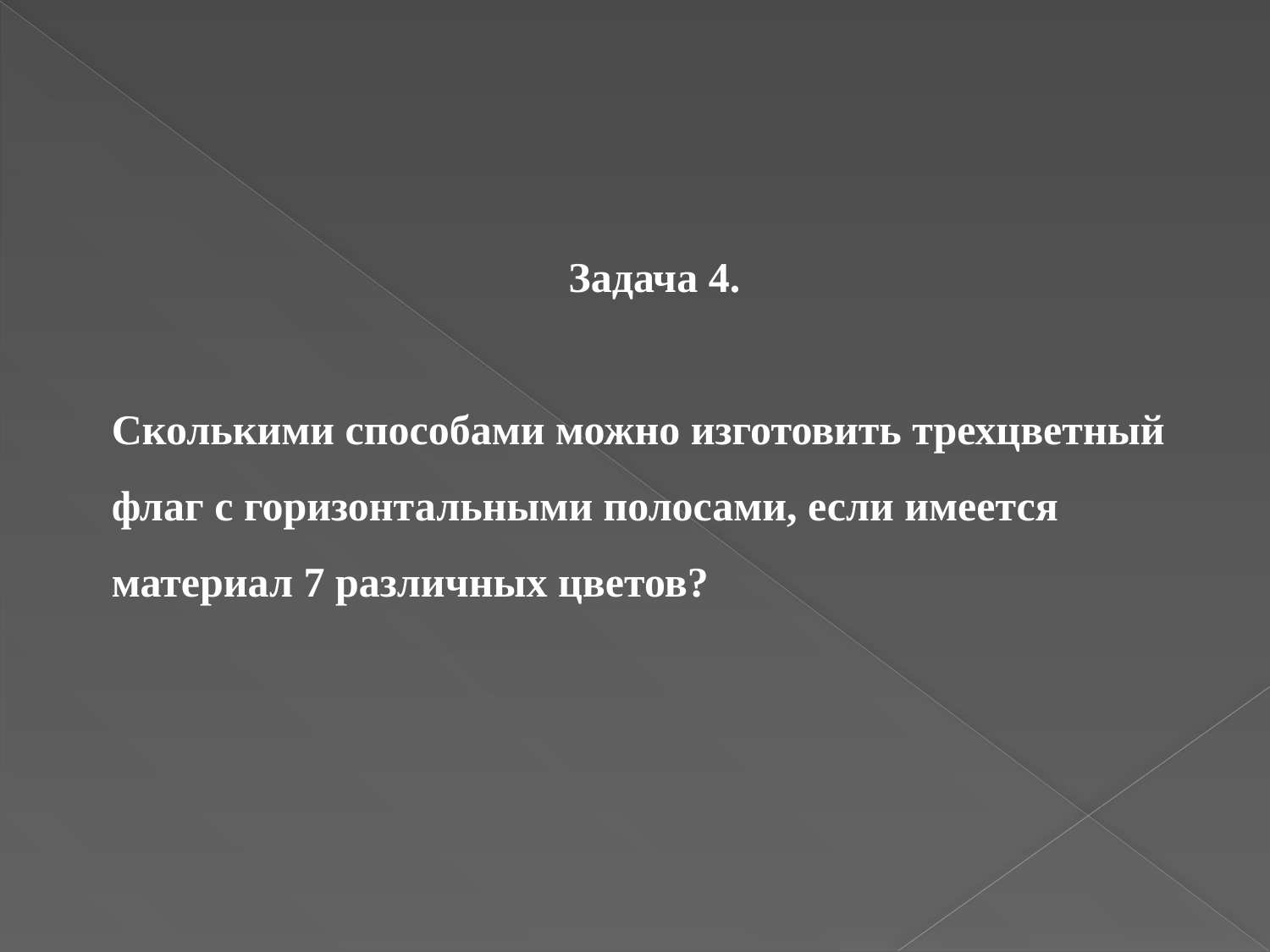

Задача 4.

Сколькими способами можно изготовить трехцветный флаг с горизонтальными полосами, если имеется материал 7 различных цветов?